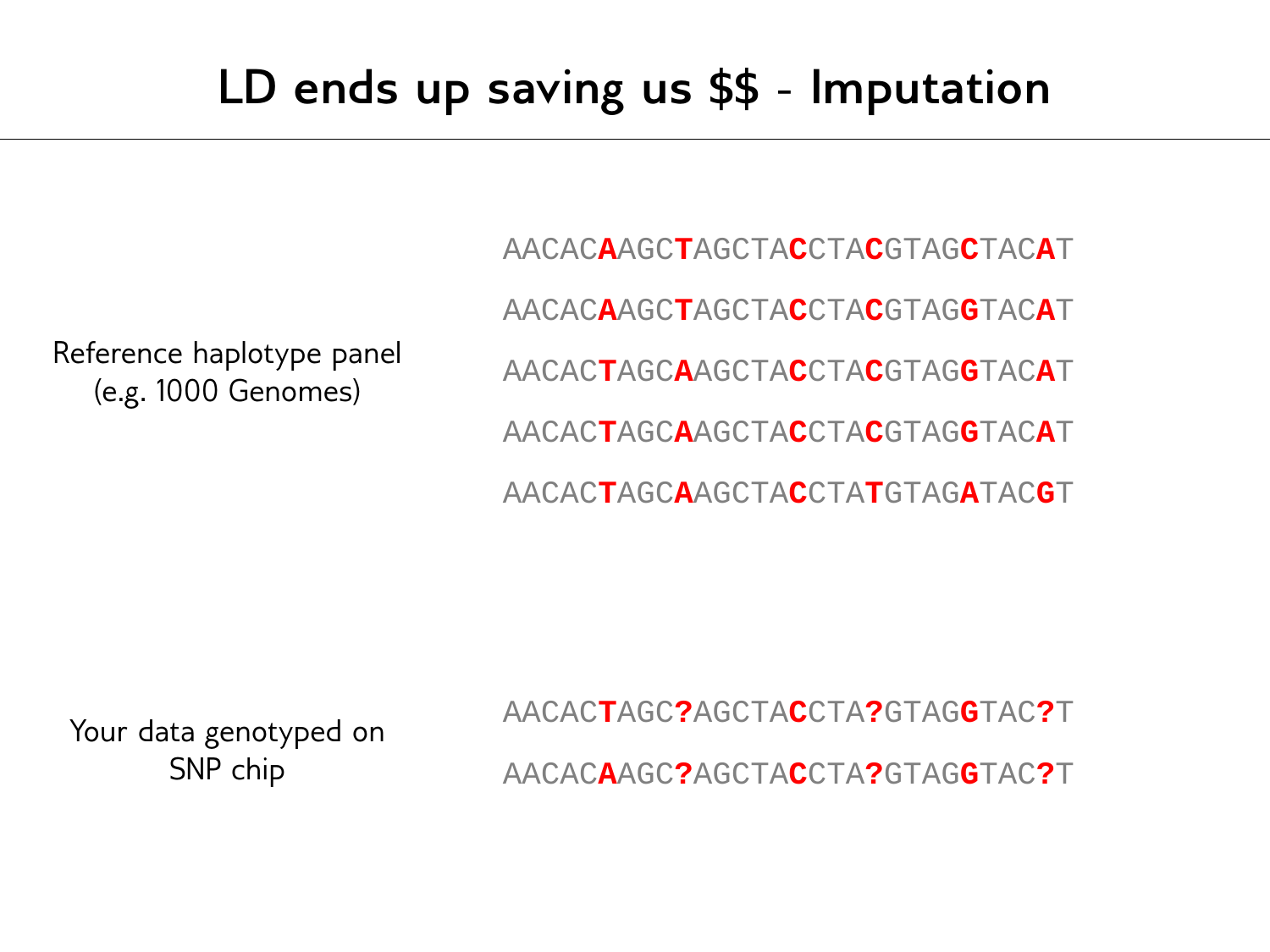

LD ends up saving us $$ - Imputation
AACACAAGCTAGCTACCTACGTAGCTACAT
AACACAAGCTAGCTACCTACGTAGGTACAT
Reference haplotype panel (e.g. 1000 Genomes)
AACACTAGCAAGCTACCTACGTAGGTACAT
AACACTAGCAAGCTACCTACGTAGGTACAT
AACACTAGCAAGCTACCTATGTAGATACGT
AACACTAGC?AGCTACCTA?GTAGGTAC?T
Your data genotyped on SNP chip
AACACAAGC?AGCTACCTA?GTAGGTAC?T